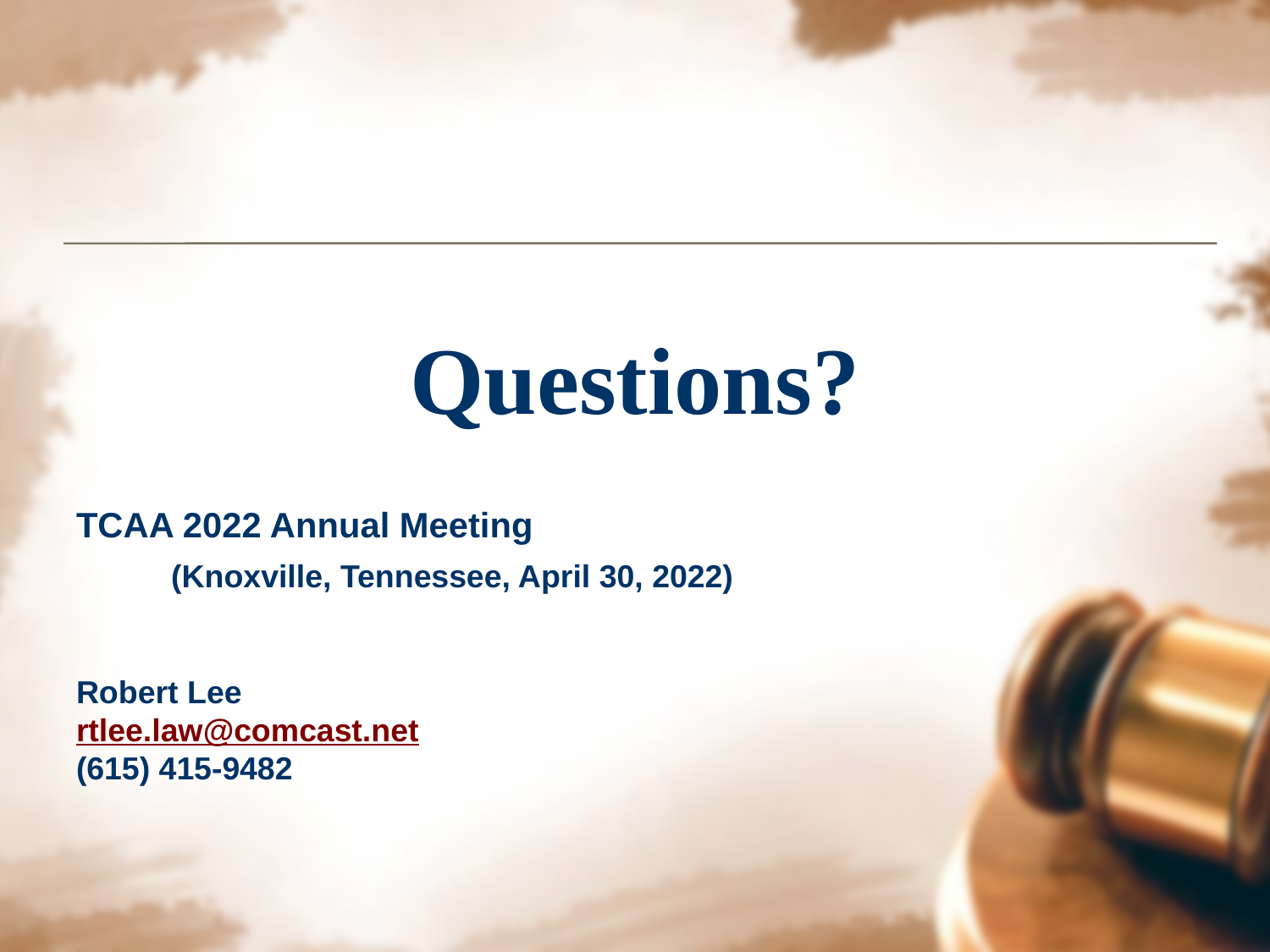

#

Questions?

TCAA 2022 Annual Meeting
        (Knoxville, Tennessee, April 30, 2022)

Robert Lee
rtlee.law@comcast.net
(615) 415-9482